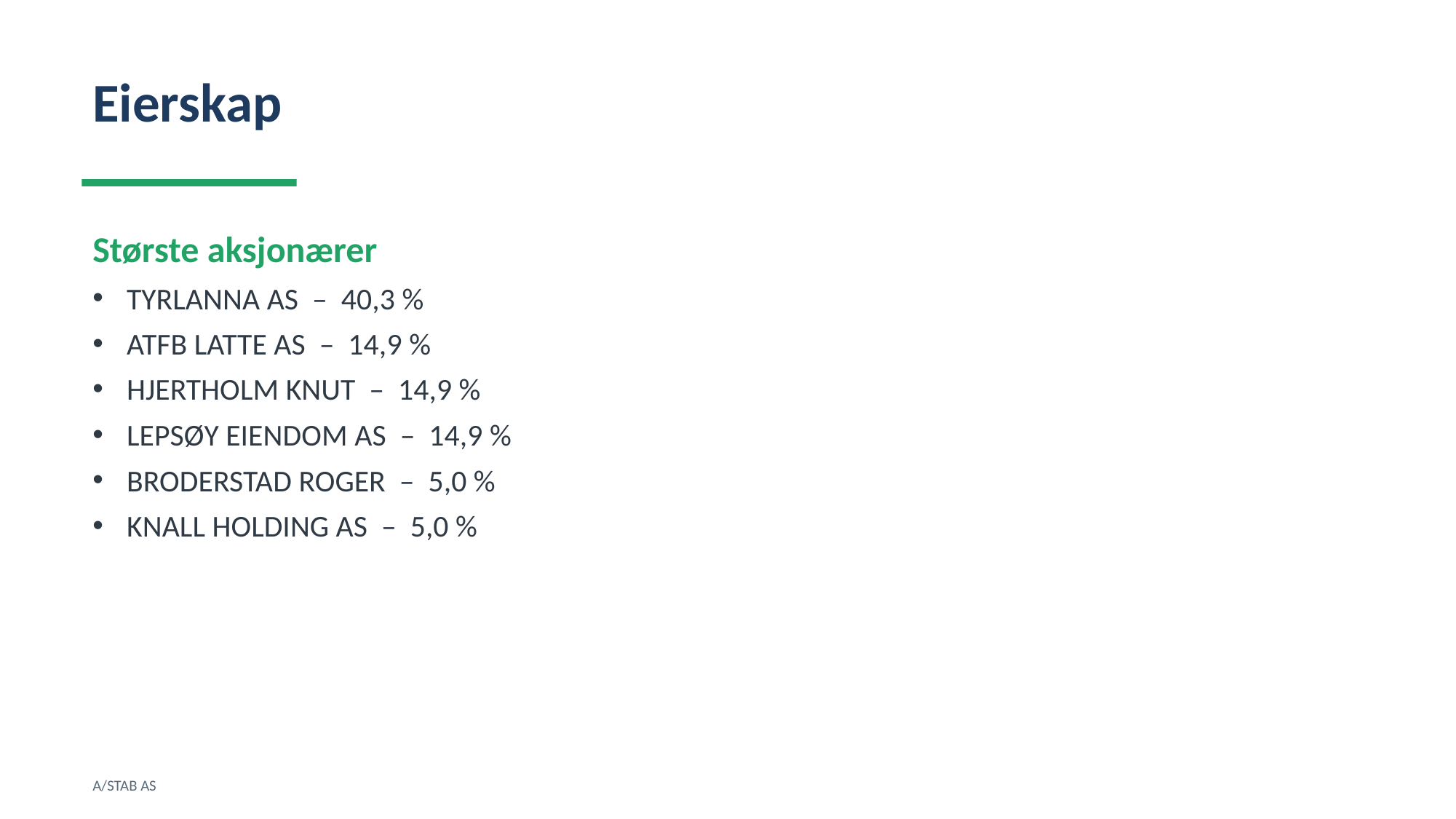

Eierskap

Største aksjonærer
TYRLANNA AS  –  40,3 %
ATFB LATTE AS  –  14,9 %
HJERTHOLM KNUT  –  14,9 %
LEPSØY EIENDOM AS  –  14,9 %
BRODERSTAD ROGER  –  5,0 %
KNALL HOLDING AS  –  5,0 %
A/STAB AS